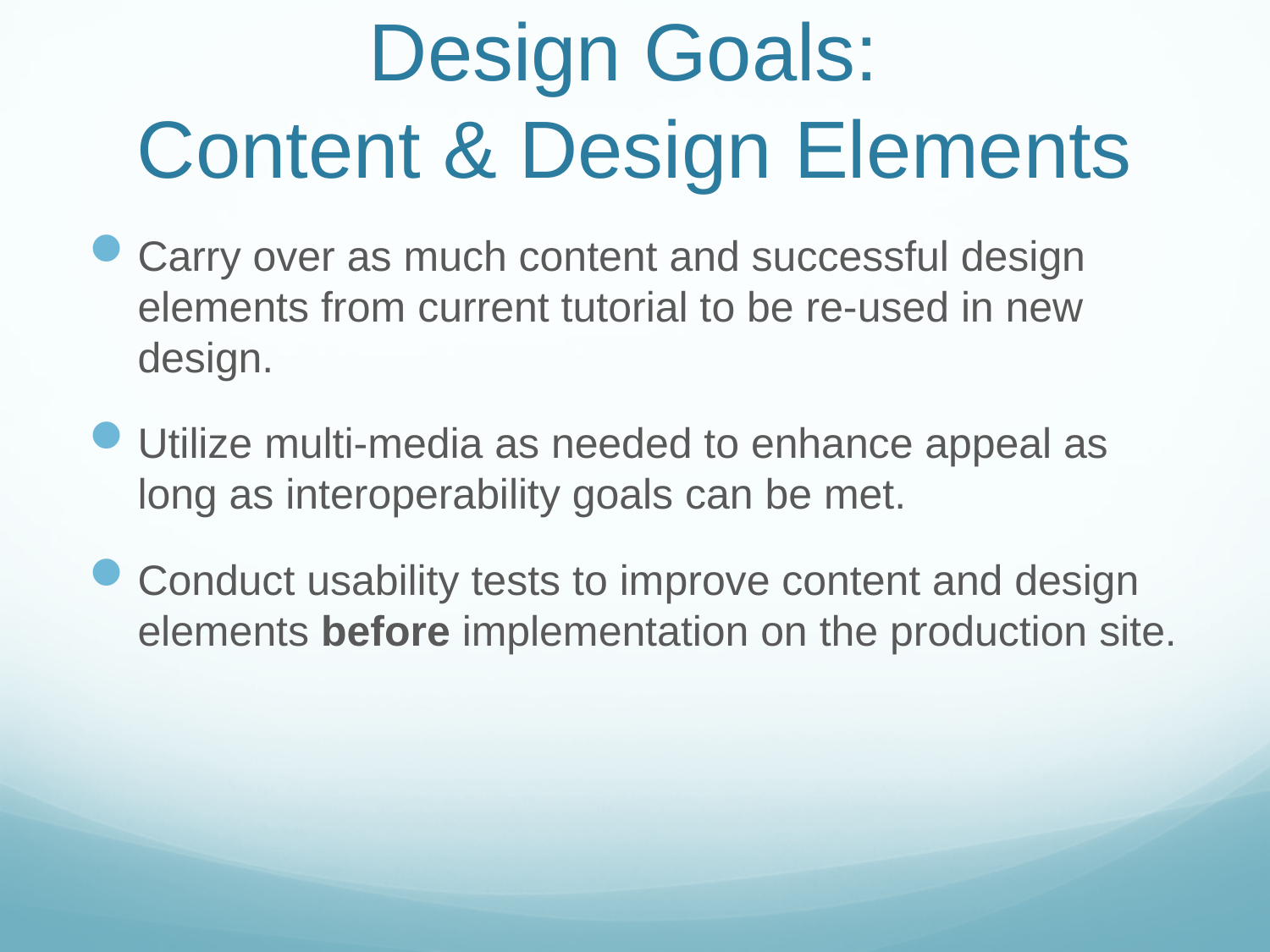

# Design Goals: Content & Design Elements
Carry over as much content and successful design elements from current tutorial to be re-used in new design.
Utilize multi-media as needed to enhance appeal as long as interoperability goals can be met.
Conduct usability tests to improve content and design elements before implementation on the production site.